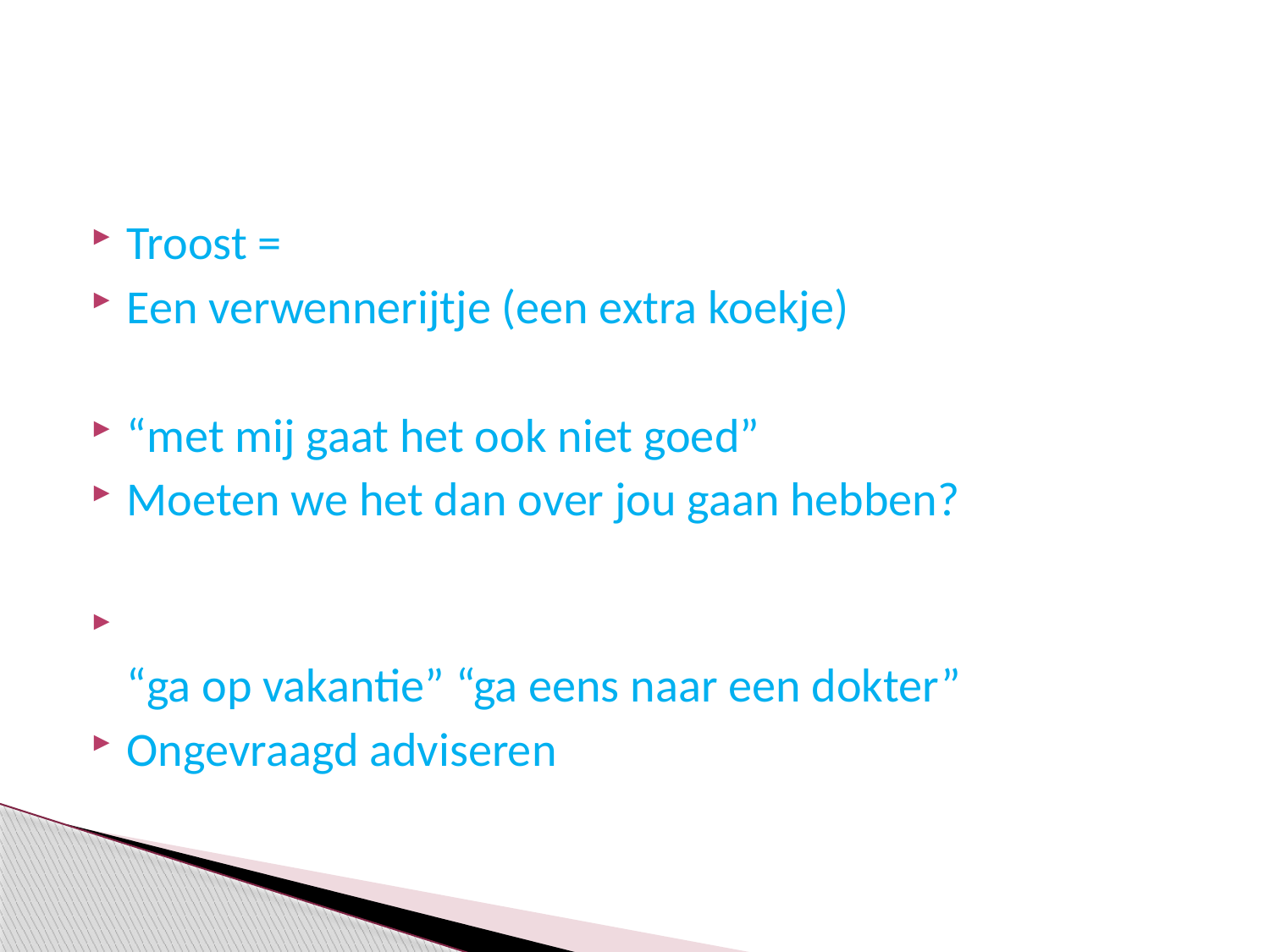

#
Troost =
Een verwennerijtje (een extra koekje)

“met mij gaat het ook niet goed”
Moeten we het dan over jou gaan hebben?

“ga op vakantie” “ga eens naar een dokter”
Ongevraagd adviseren